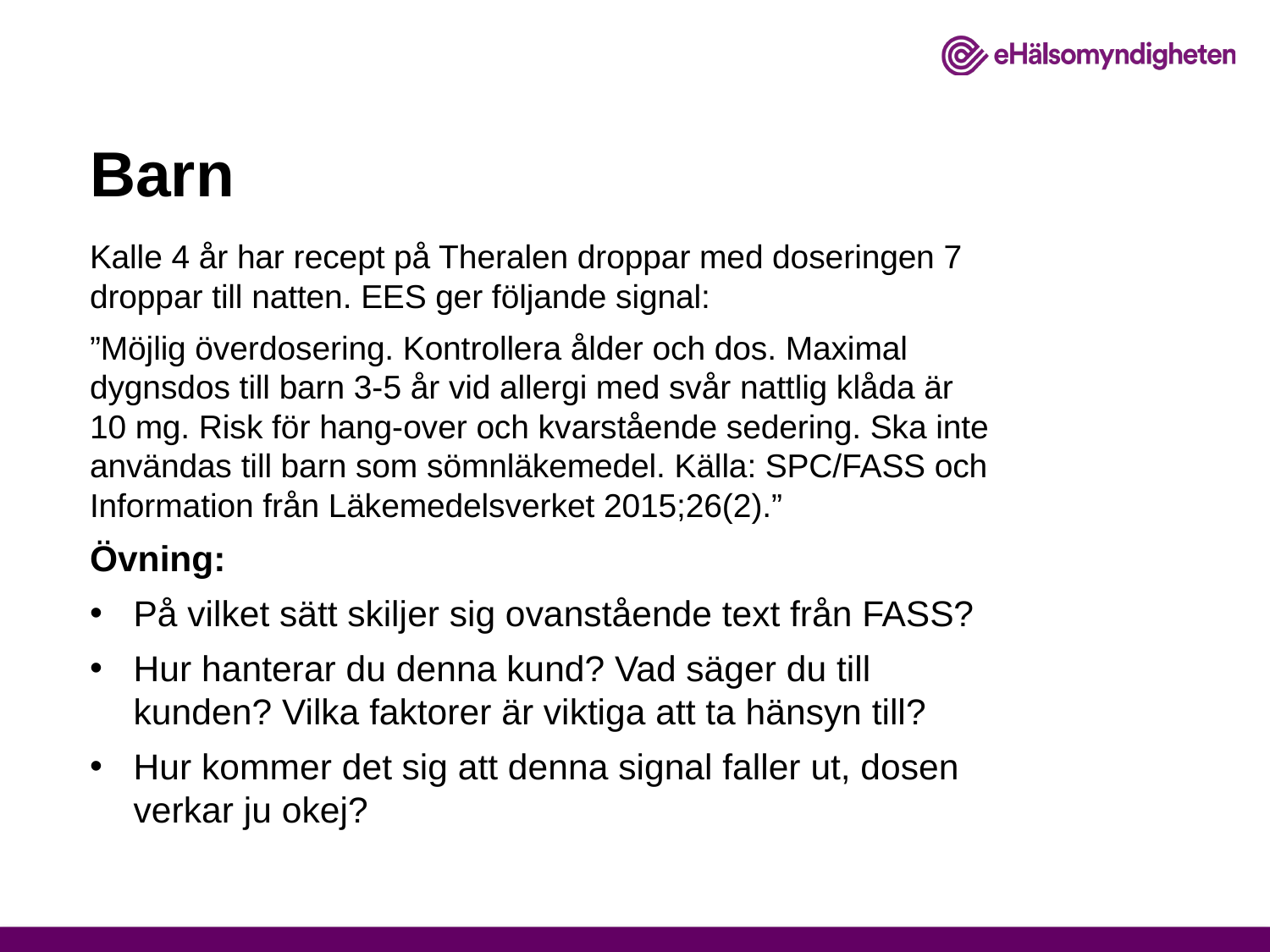

# Barn
Kalle 4 år har recept på Theralen droppar med doseringen 7 droppar till natten. EES ger följande signal:
”Möjlig överdosering. Kontrollera ålder och dos. Maximal dygnsdos till barn 3-5 år vid allergi med svår nattlig klåda är 10 mg. Risk för hang-over och kvarstående sedering. Ska inte användas till barn som sömnläkemedel. Källa: SPC/FASS och Information från Läkemedelsverket 2015;26(2).”
Övning:
På vilket sätt skiljer sig ovanstående text från FASS?
Hur hanterar du denna kund? Vad säger du till kunden? Vilka faktorer är viktiga att ta hänsyn till?
Hur kommer det sig att denna signal faller ut, dosen verkar ju okej?